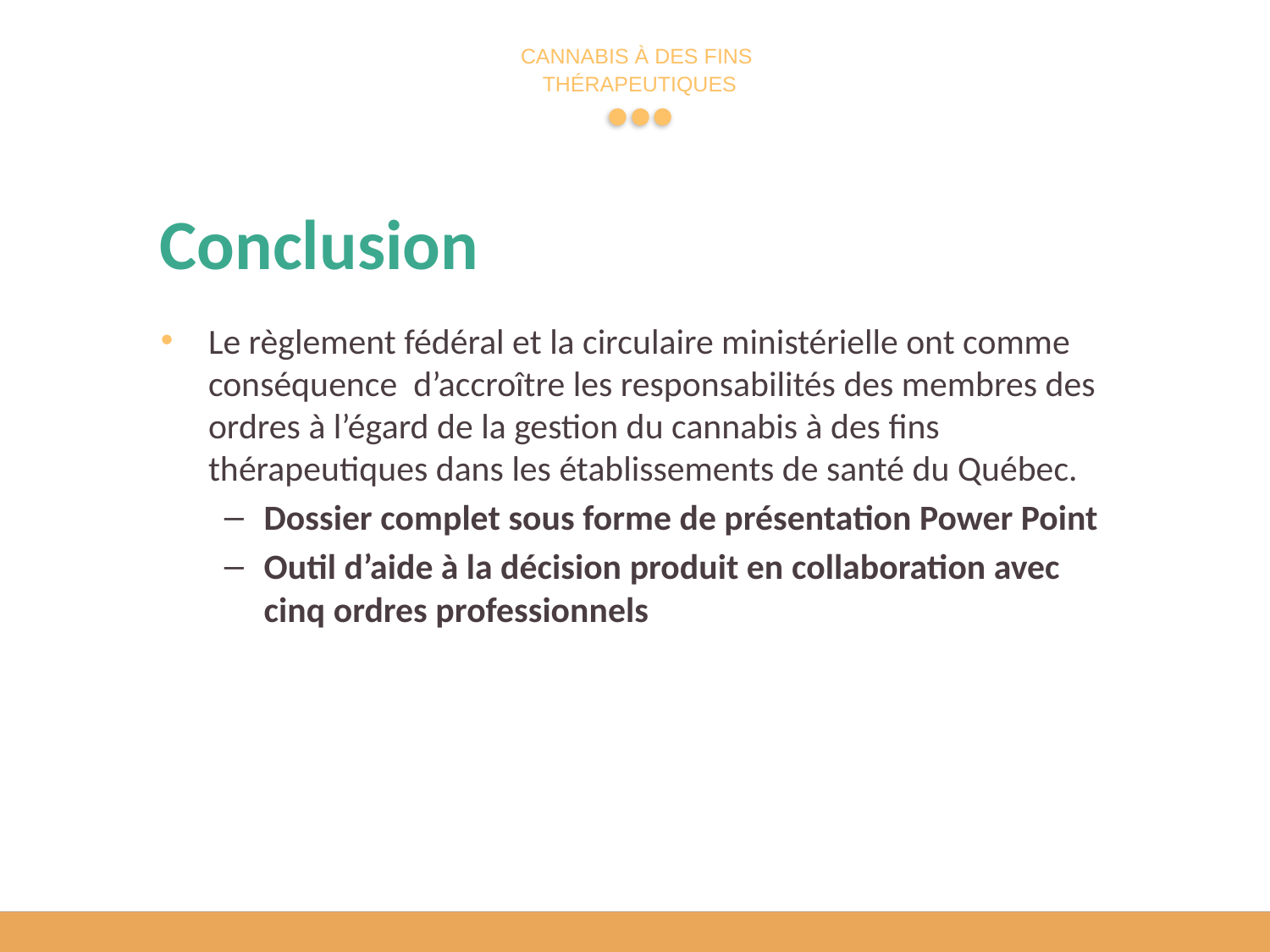

# Conclusion
Le règlement fédéral et la circulaire ministérielle ont comme conséquence  d’accroître les responsabilités des membres des ordres à l’égard de la gestion du cannabis à des fins thérapeutiques dans les établissements de santé du Québec.
Dossier complet sous forme de présentation Power Point
Outil d’aide à la décision produit en collaboration avec cinq ordres professionnels